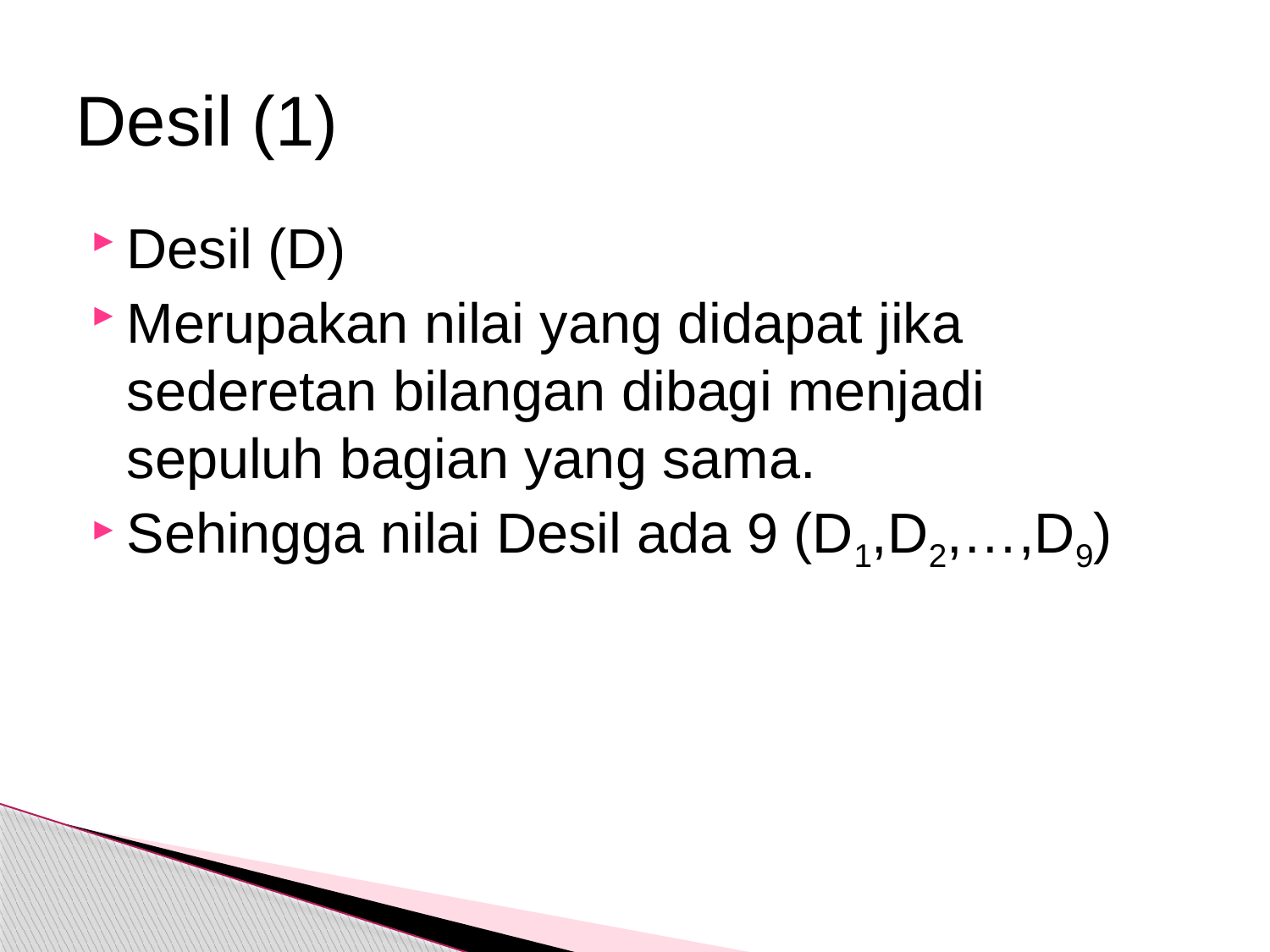

# Desil (1)
Desil (D)
Merupakan nilai yang didapat jika sederetan bilangan dibagi menjadi sepuluh bagian yang sama.
Sehingga nilai Desil ada 9 (D1,D2,…,D9)